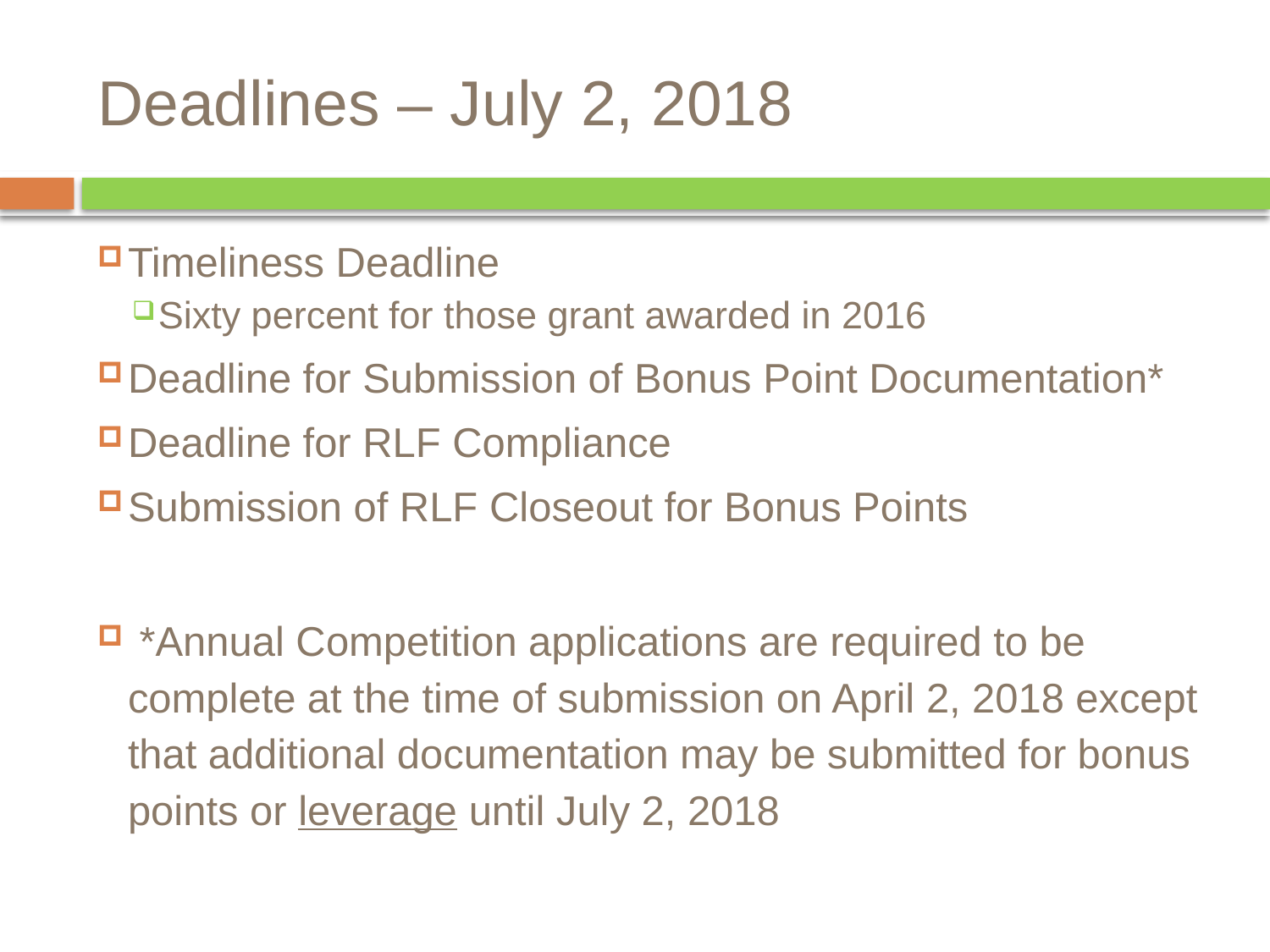

# Deadlines – July 2, 2018
Timeliness Deadline
Sixty percent for those grant awarded in 2016
Deadline for Submission of Bonus Point Documentation*
Deadline for RLF Compliance
Submission of RLF Closeout for Bonus Points

 *Annual Competition applications are required to be complete at the time of submission on April 2, 2018 except that additional documentation may be submitted for bonus points or leverage until July 2, 2018